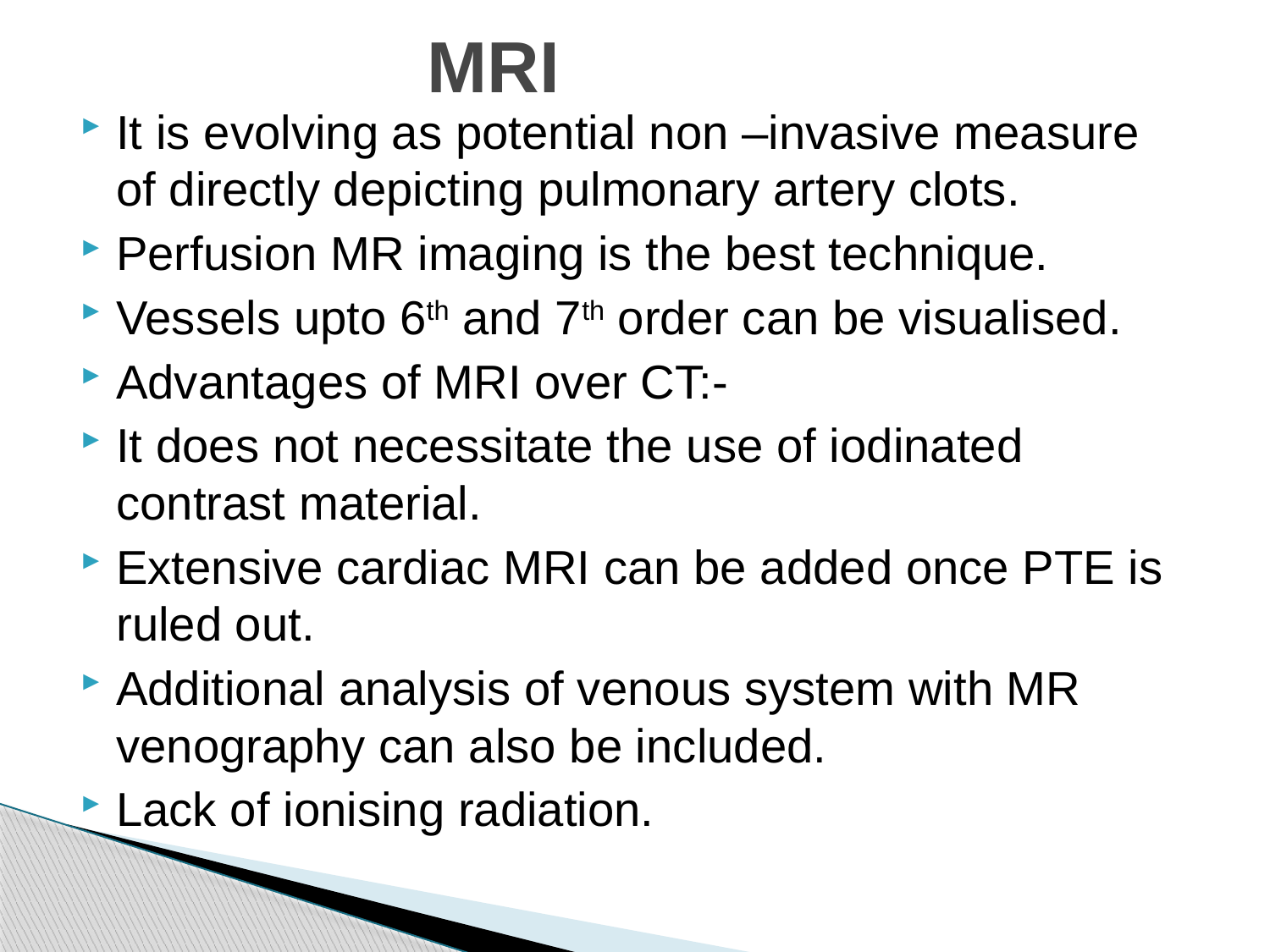

# MRI
It is evolving as potential non –invasive measure of directly depicting pulmonary artery clots.
Perfusion MR imaging is the best technique.
Vessels upto 6th and 7th order can be visualised.
Advantages of MRI over CT:-
It does not necessitate the use of iodinated contrast material.
Extensive cardiac MRI can be added once PTE is ruled out.
Additional analysis of venous system with MR venography can also be included.
Lack of ionising radiation.